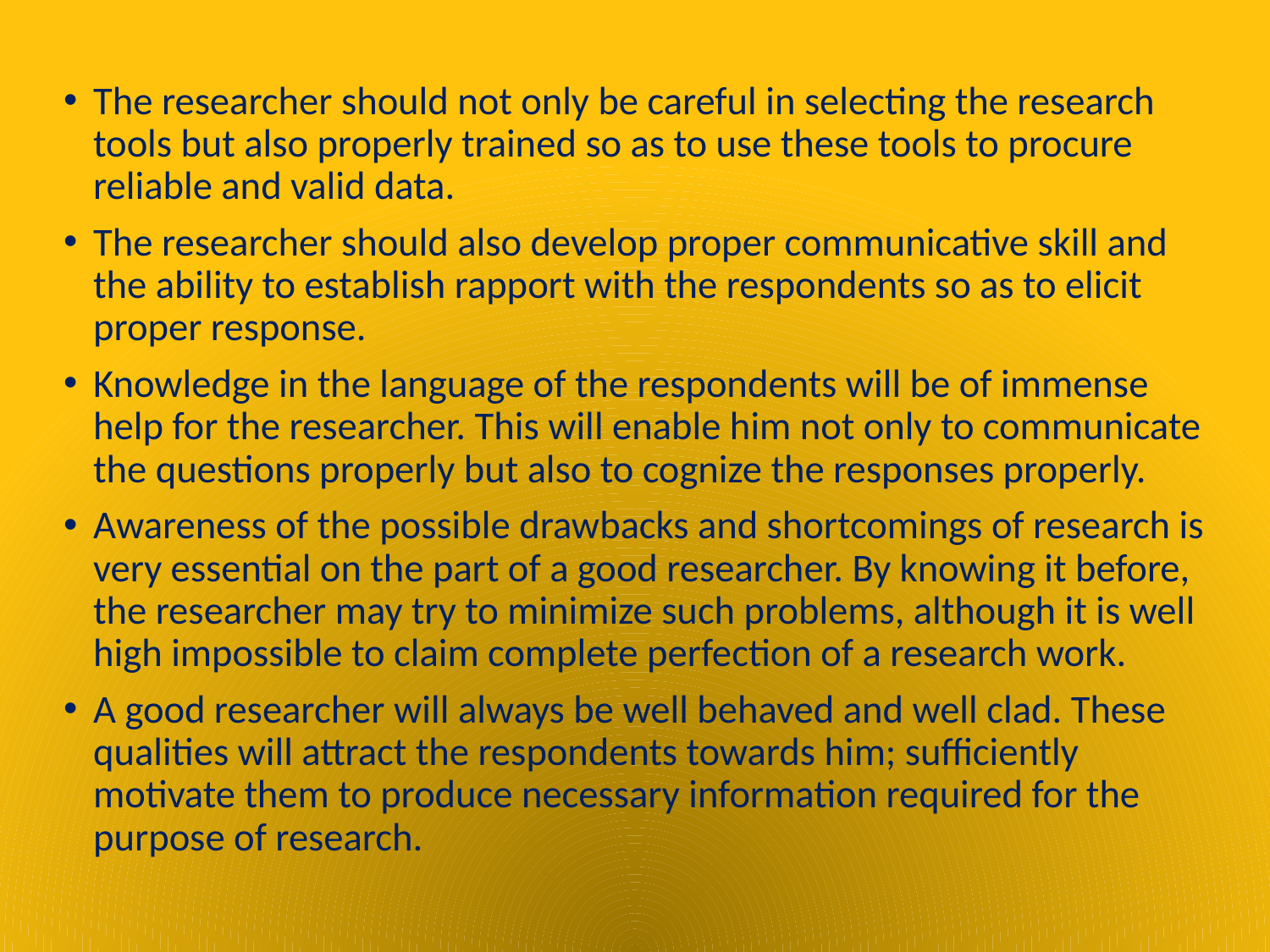

The researcher should not only be careful in selecting the research tools but also properly trained so as to use these tools to procure reliable and valid data.
The researcher should also develop proper communicative skill and the ability to establish rapport with the respondents so as to elicit proper response.
Knowledge in the language of the respondents will be of immense help for the researcher. This will enable him not only to communicate the questions properly but also to cognize the responses properly.
Awareness of the possible drawbacks and shortcomings of research is very essential on the part of a good researcher. By knowing it before, the researcher may try to minimize such problems, although it is well high impossible to claim complete perfection of a research work.
A good researcher will always be well behaved and well clad. These qualities will attract the respondents towards him; sufficiently motivate them to produce necessary information required for the purpose of research.